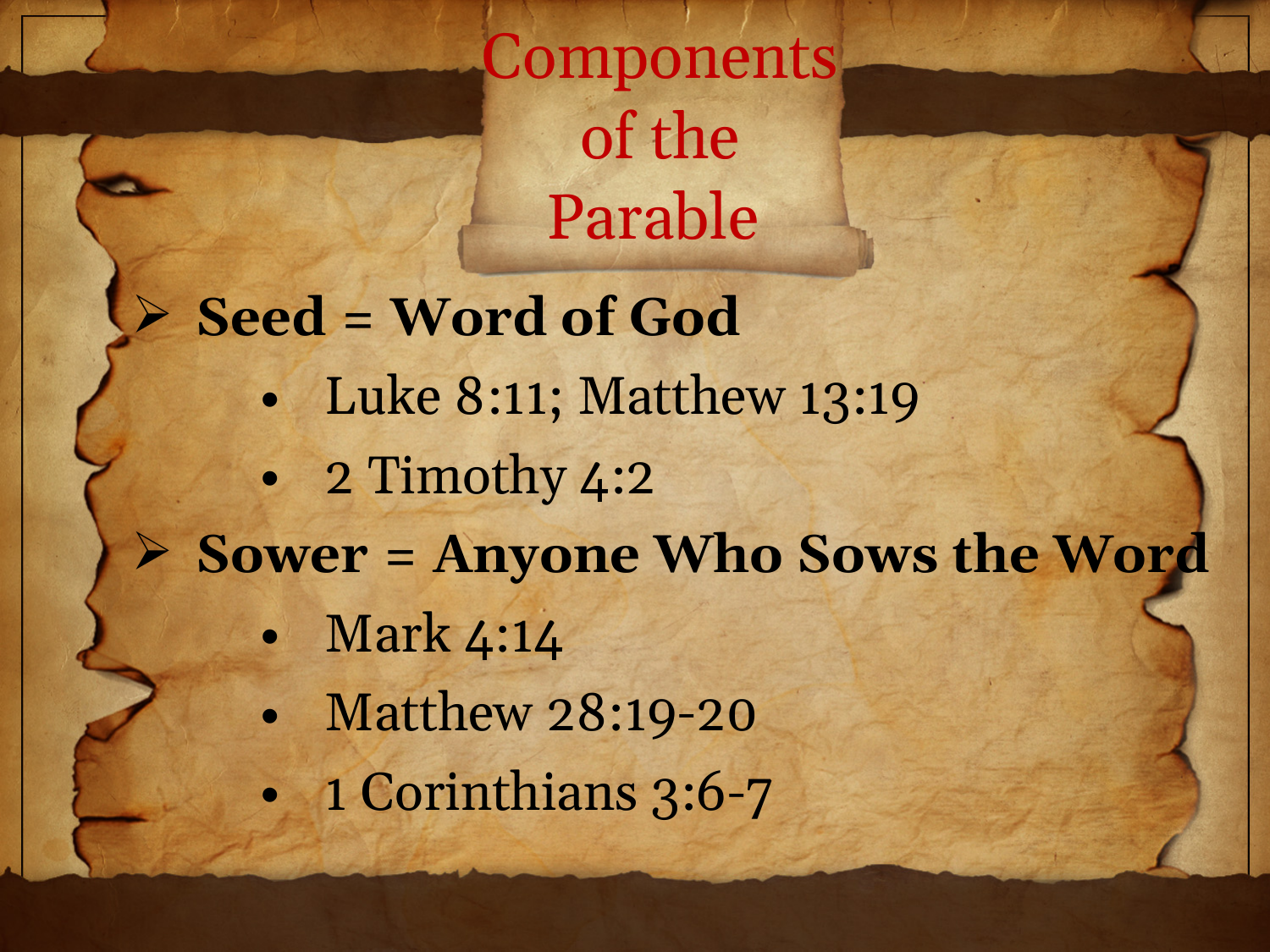

# Components of the Parable
Seed = Word of God
Luke 8:11; Matthew 13:19
2 Timothy 4:2
Sower = Anyone Who Sows the Word
Mark 4:14
Matthew 28:19-20
1 Corinthians 3:6-7